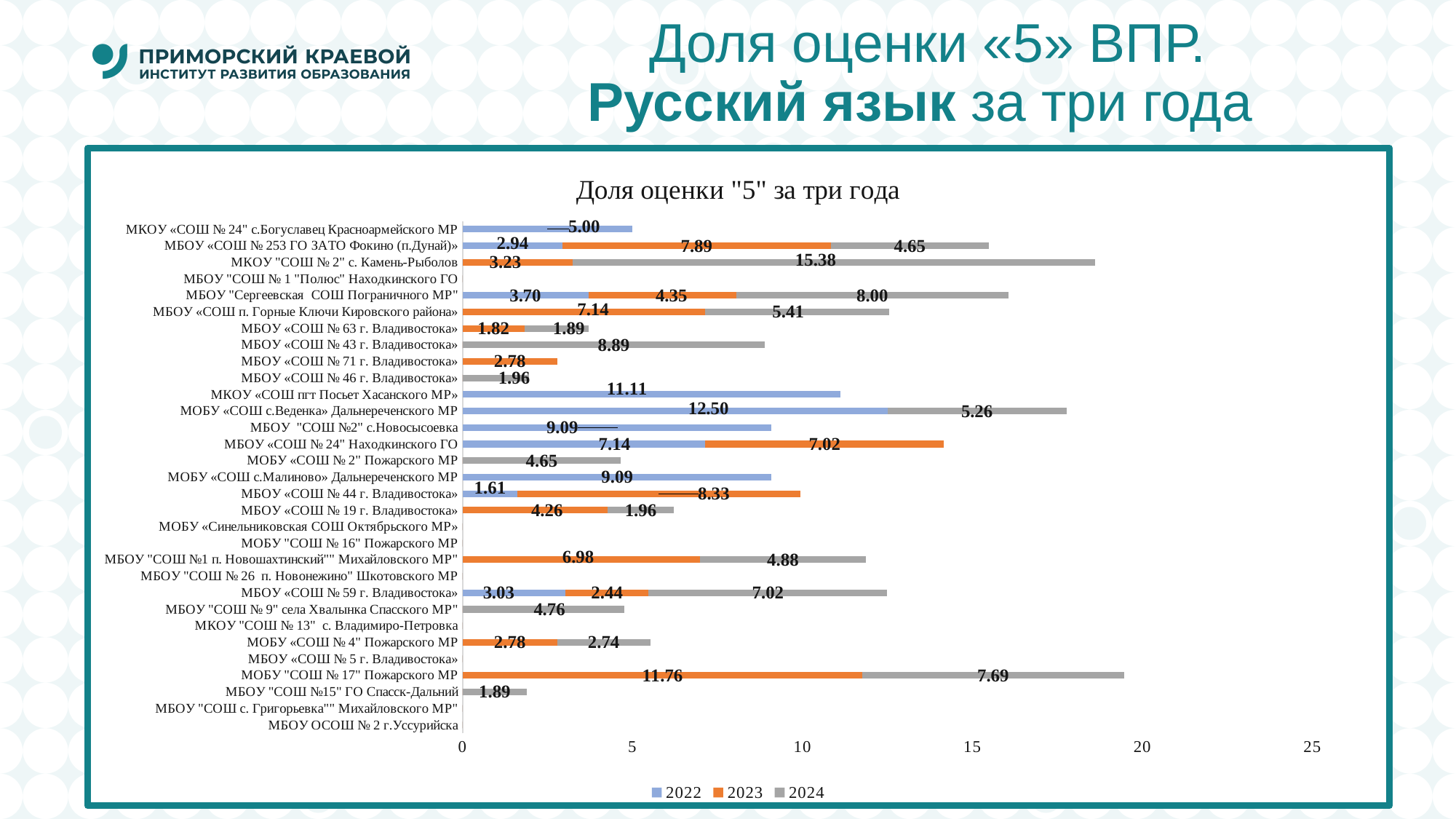

# Доля оценки «5» ВПР. Русский язык за три года

### Chart: Доля оценки "5" за три года

| Category | 2022 | 2023 | 2024 |
|---|---|---|---|
| МБОУ ОСОШ № 2 г.Уссурийска | 0.0 | 0.0 | 0.0 |
| МБОУ "СОШ с. Григорьевка"" Михайловского МР" | 0.0 | 0.0 | 0.0 |
| МБОУ "СОШ №15" ГО Спасск-Дальний | 0.0 | 0.0 | 1.89 |
| МОБУ "СОШ № 17" Пожарского МР | 0.0 | 11.76 | 7.69 |
| МБОУ «СОШ № 5 г. Владивостока» | 0.0 | 0.0 | 0.0 |
| МОБУ «СОШ № 4" Пожарского МР | 0.0 | 2.78 | 2.74 |
| МКОУ "СОШ № 13"  с. Владимиро-Петровка | 0.0 | 0.0 | 0.0 |
| МБОУ "СОШ № 9" села Хвалынка Спасского МР" | 0.0 | 0.0 | 4.76 |
| МБОУ «СОШ № 59 г. Владивостока» | 3.03 | 2.44 | 7.02 |
| МБОУ "СОШ № 26  п. Новонежино" Шкотовского МР | 0.0 | 0.0 | 0.0 |
| МБОУ "СОШ №1 п. Новошахтинский"" Михайловского МР" | 0.0 | 6.98 | 4.88 |
| МОБУ "СОШ № 16" Пожарского МР | 0.0 | 0.0 | 0.0 |
| МОБУ «Синельниковская СОШ Октябрьского МР» | 0.0 | 0.0 | 0.0 |
| МБОУ «СОШ № 19 г. Владивостока» | 0.0 | 4.26 | 1.96 |
| МБОУ «СОШ № 44 г. Владивостока» | 1.61 | 8.33 | 0.0 |
| МОБУ «СОШ с.Малиново» Дальнереченского МР | 9.09 | 0.0 | 0.0 |
| МОБУ «СОШ № 2" Пожарского МР | 0.0 | 0.0 | 4.65 |
| МБОУ «СОШ № 24" Находкинского ГО | 7.14 | 7.02 | 0.0 |
| МБОУ  "СОШ №2" с.Новосысоевка | 9.09 | 0.0 | 0.0 |
| МОБУ «СОШ с.Веденка» Дальнереченского МР | 12.5 | 0.0 | 5.26 |
| МКОУ «СОШ пгт Посьет Хасанского МР» | 11.11 | 0.0 | 0.0 |
| МБОУ «СОШ № 46 г. Владивостока» | 0.0 | 0.0 | 1.96 |
| МБОУ «СОШ № 71 г. Владивостока» | 0.0 | 2.78 | 0.0 |
| МБОУ «СОШ № 43 г. Владивостока» | 0.0 | 0.0 | 8.89 |
| МБОУ «СОШ № 63 г. Владивостока» | 0.0 | 1.82 | 1.89 |
| МБОУ «СОШ п. Горные Ключи Кировского района» | 0.0 | 7.14 | 5.41 |
| МБОУ "Сергеевская  СОШ Пограничного МР" | 3.7 | 4.35 | 8.0 |
| МБОУ "СОШ № 1 "Полюс" Находкинского ГО | 0.0 | 0.0 | 0.0 |
| МКОУ "СОШ № 2" с. Камень-Рыболов | 0.0 | 3.23 | 15.38 |
| МБОУ «СОШ № 253 ГО ЗАТО Фокино (п.Дунай)» | 2.94 | 7.89 | 4.65 |
| МКОУ «СОШ № 24" с.Богуславец Красноармейского МР | 5.0 | 0.0 | 0.0 |